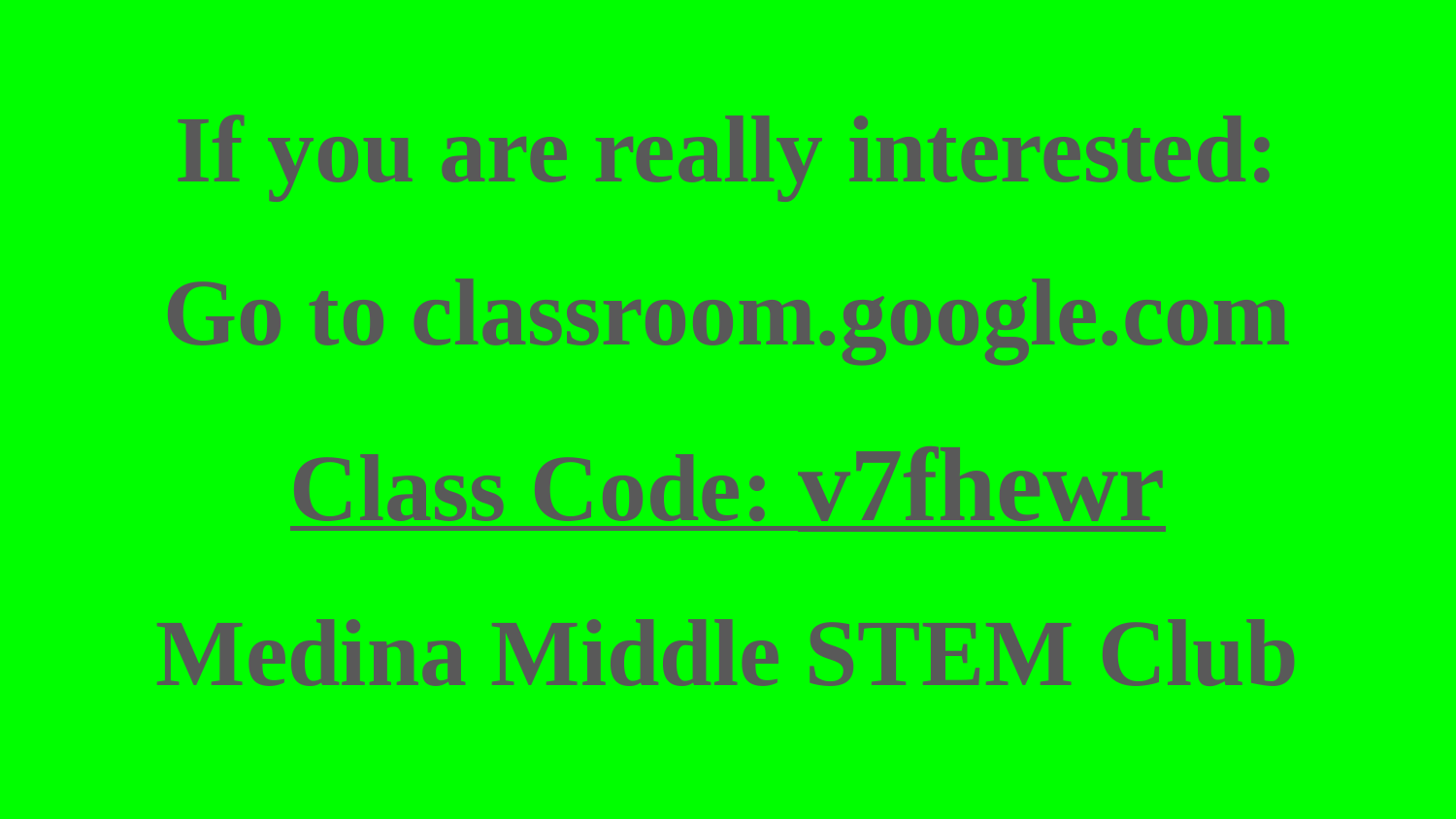

If you are really interested:
Go to classroom.google.com
Class Code: v7fhewr
Medina Middle STEM Club